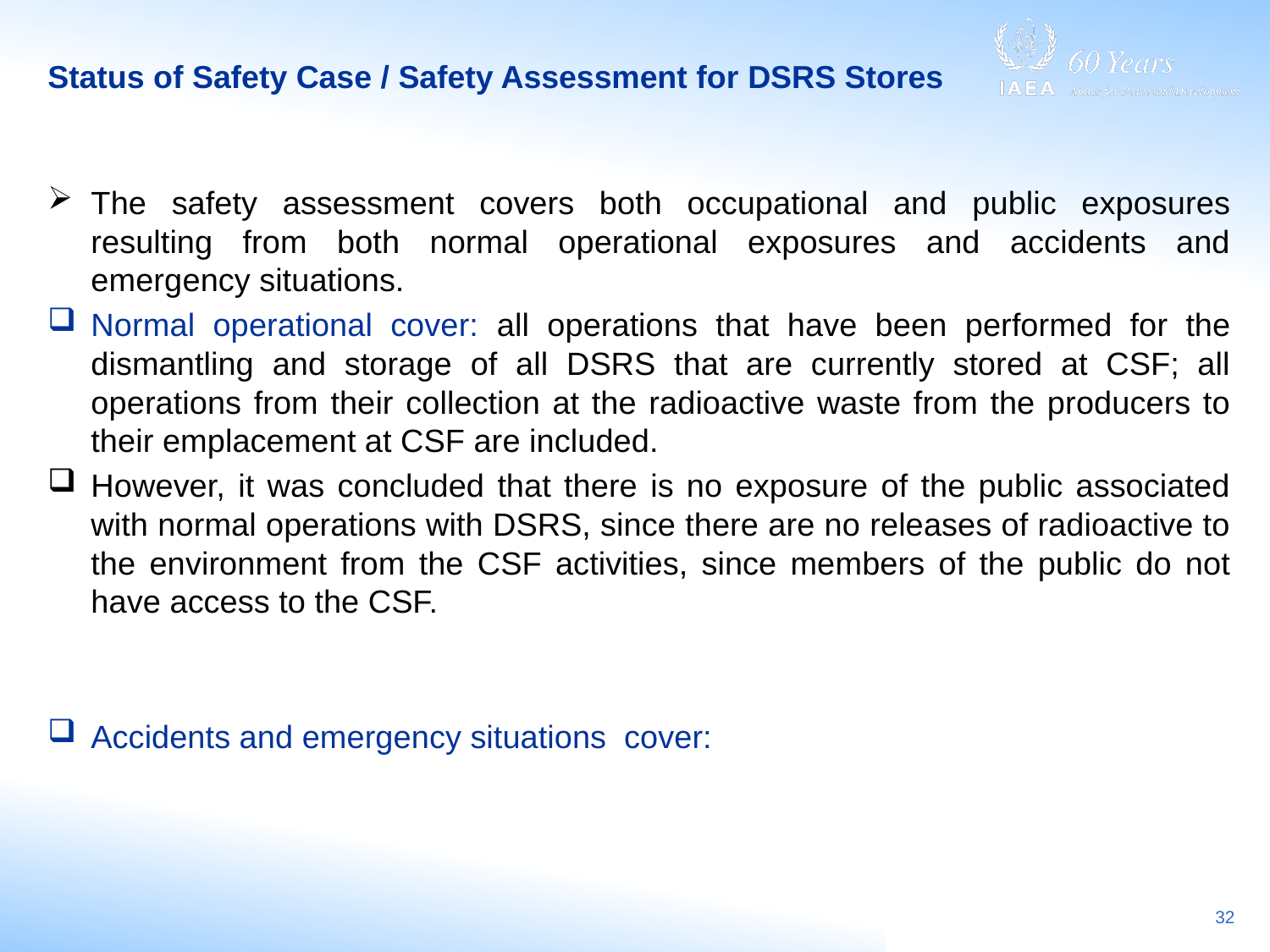

# Status of Safety Case / Safety Assessment for DSRS Stores
The safety assessment covers both occupational and public exposures resulting from both normal operational exposures and accidents and emergency situations.
Normal operational cover: all operations that have been performed for the dismantling and storage of all DSRS that are currently stored at CSF; all operations from their collection at the radioactive waste from the producers to their emplacement at CSF are included.
However, it was concluded that there is no exposure of the public associated with normal operations with DSRS, since there are no releases of radioactive to the environment from the CSF activities, since members of the public do not have access to the CSF.

Accidents and emergency situations  cover:

32